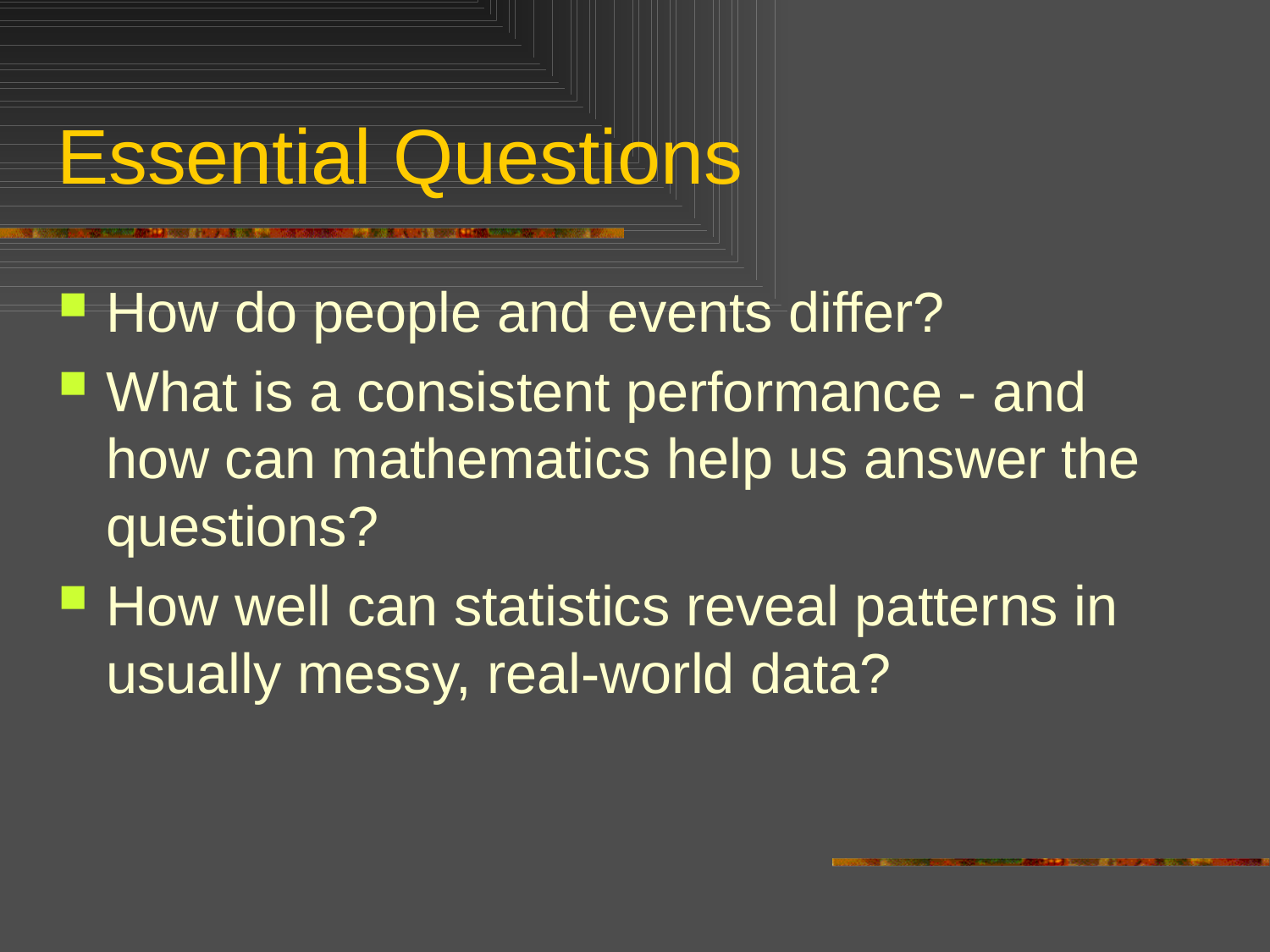

# Essential Questions
How do people and events differ?
What is a consistent performance - and how can mathematics help us answer the questions?
How well can statistics reveal patterns in usually messy, real-world data?